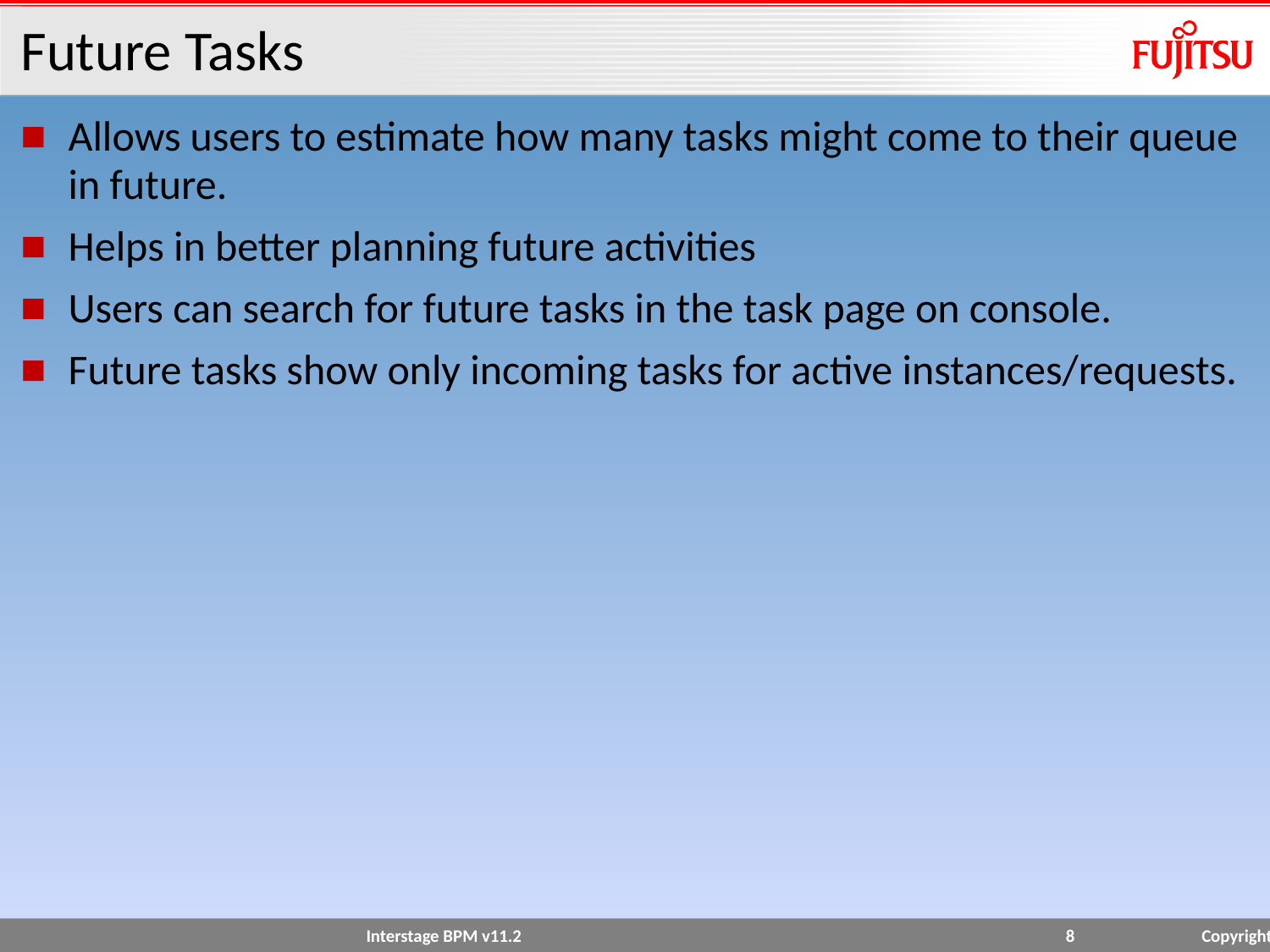

# Future Tasks
Allows users to estimate how many tasks might come to their queue in future.
Helps in better planning future activities
Users can search for future tasks in the task page on console.
Future tasks show only incoming tasks for active instances/requests.